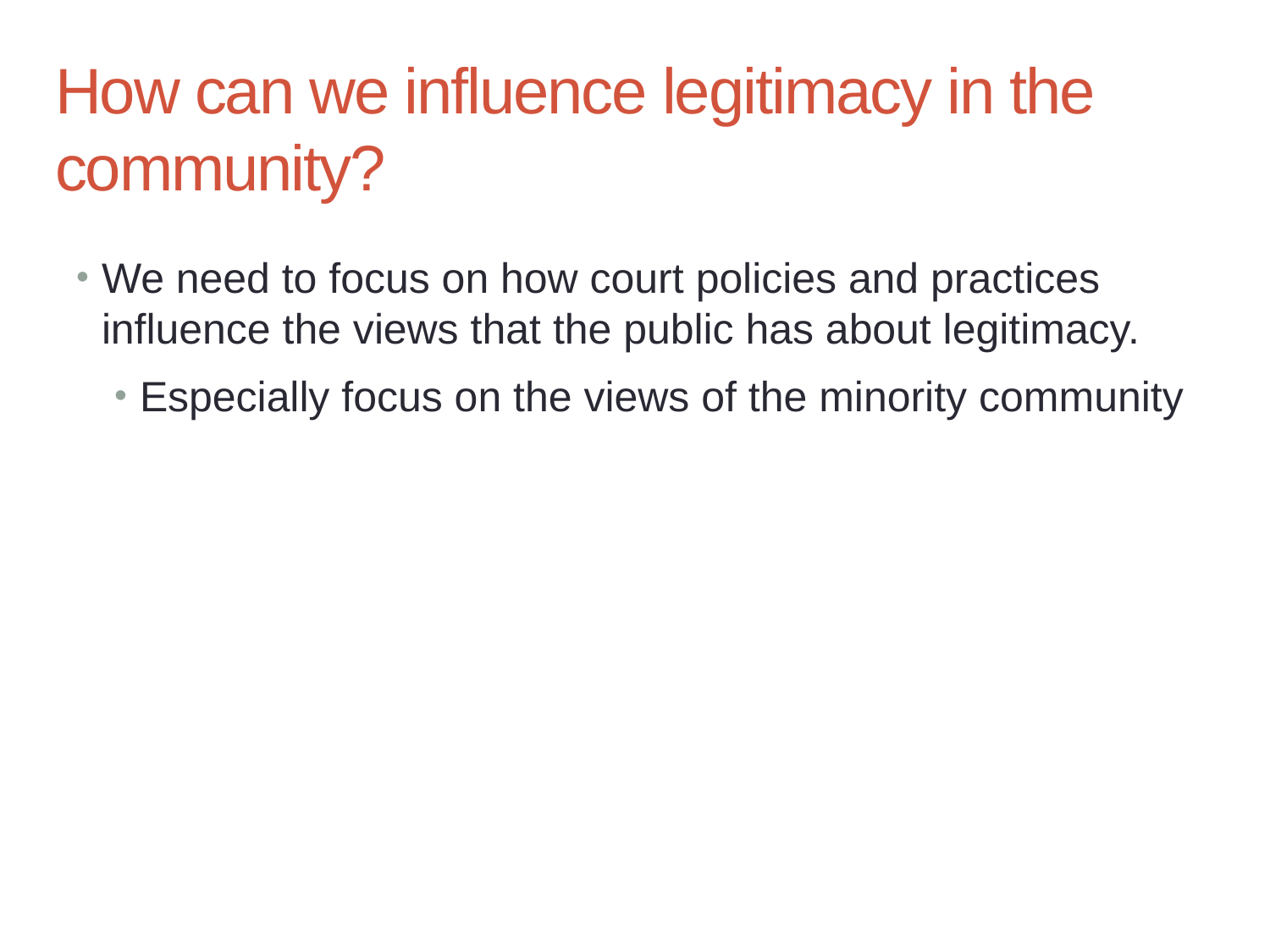

# How can we influence legitimacy in the community?
We need to focus on how court policies and practices influence the views that the public has about legitimacy.
Especially focus on the views of the minority community